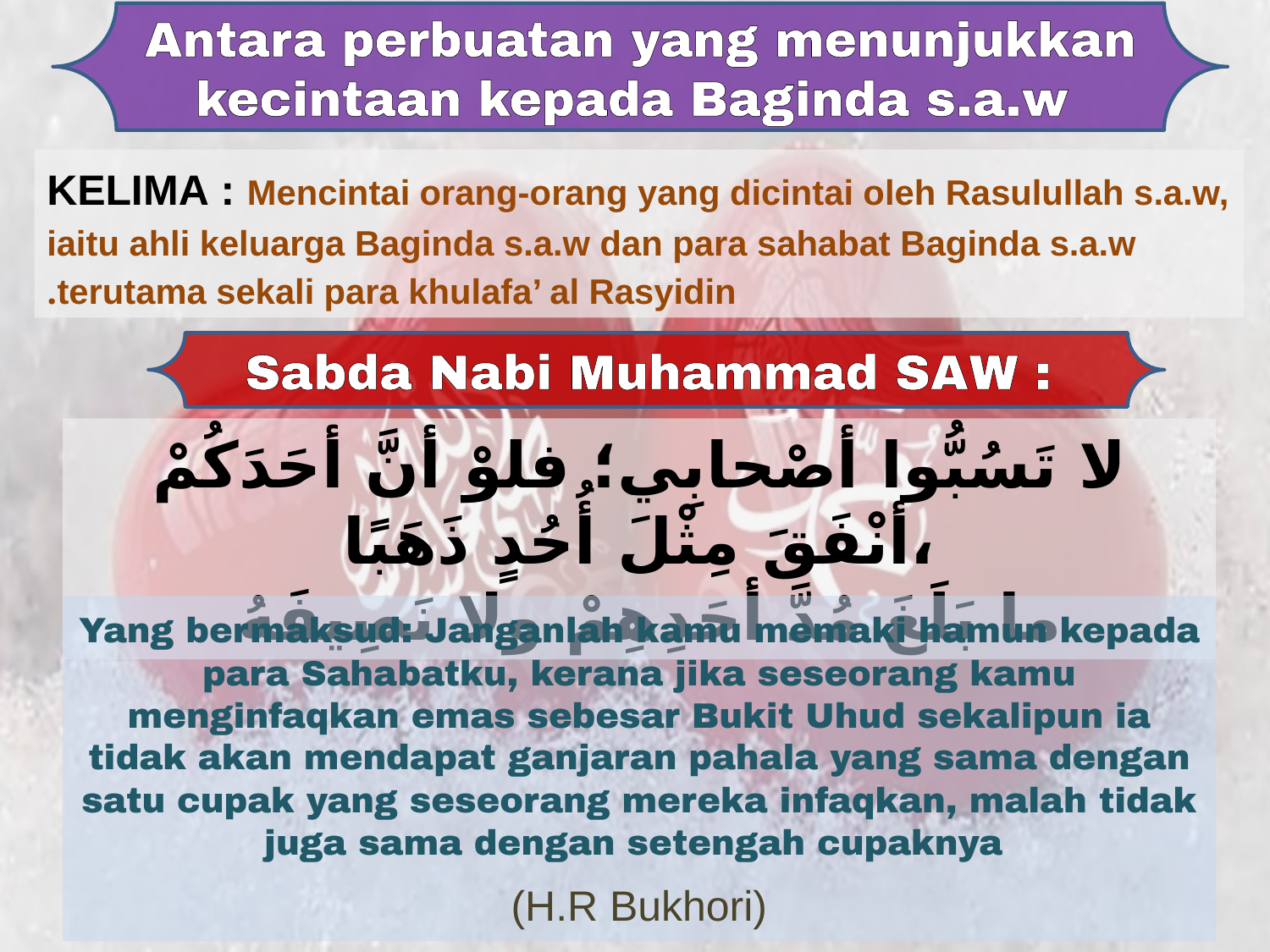

Antara perbuatan yang menunjukkan kecintaan kepada Baginda s.a.w
KELIMA : Mencintai orang-orang yang dicintai oleh Rasulullah s.a.w, iaitu ahli keluarga Baginda s.a.w dan para sahabat Baginda s.a.w terutama sekali para khulafa’ al Rasyidin.
Sabda Nabi Muhammad SAW :
لا تَسُبُّوا أصْحابِي؛ فلوْ أنَّ أحَدَكُمْ أنْفَقَ مِثْلَ أُحُدٍ ذَهَبًا،
 ما بَلَغَ مُدَّ أحَدِهِمْ ولا نَصِيفَهُ
Yang bermaksud: Janganlah kamu memaki hamun kepada para Sahabatku, kerana jika seseorang kamu menginfaqkan emas sebesar Bukit Uhud sekalipun ia tidak akan mendapat ganjaran pahala yang sama dengan satu cupak yang seseorang mereka infaqkan, malah tidak juga sama dengan setengah cupaknya

(H.R Bukhori)